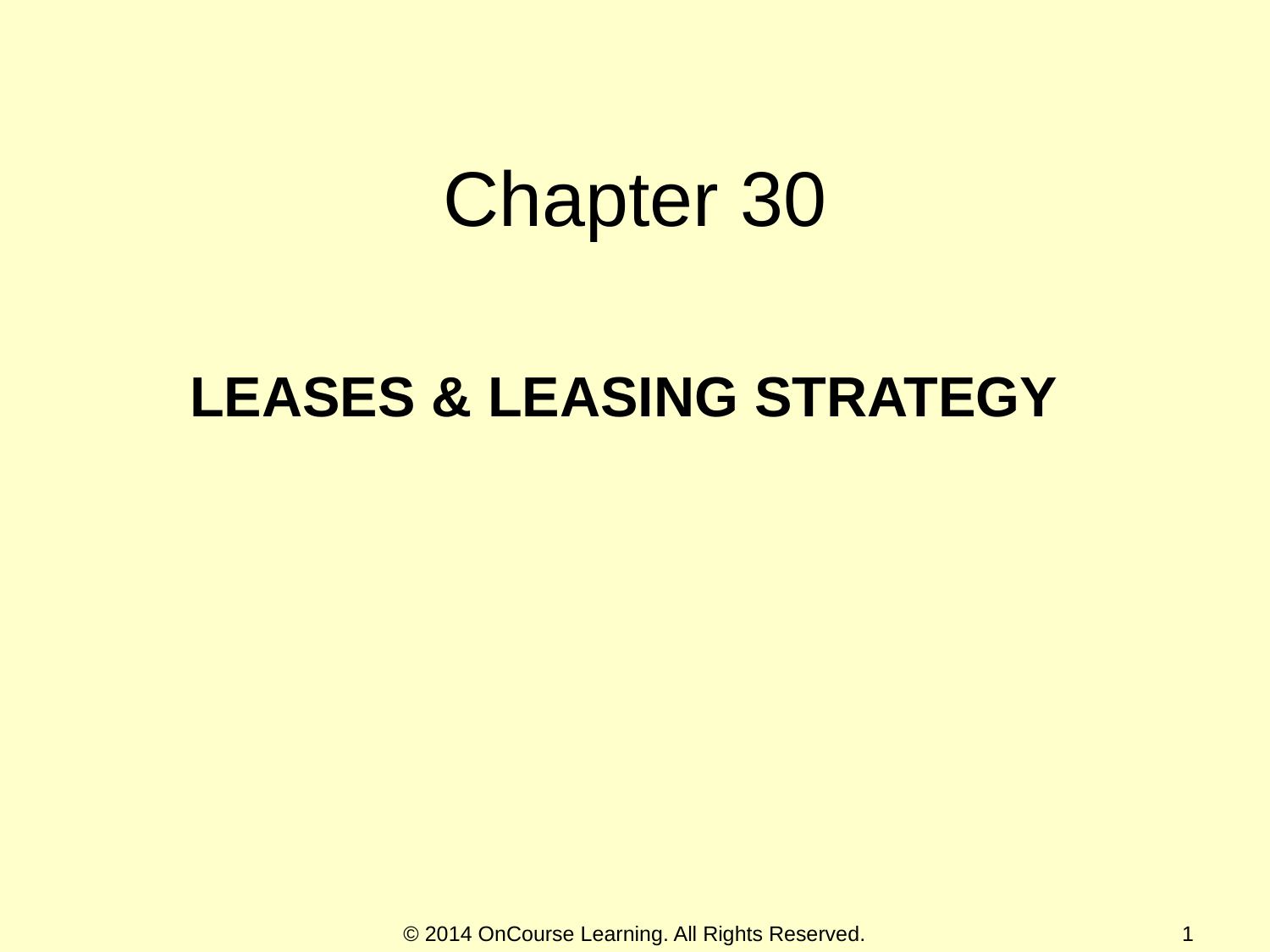

# Chapter 30
LEASES & LEASING STRATEGY
© 2014 OnCourse Learning. All Rights Reserved.
1